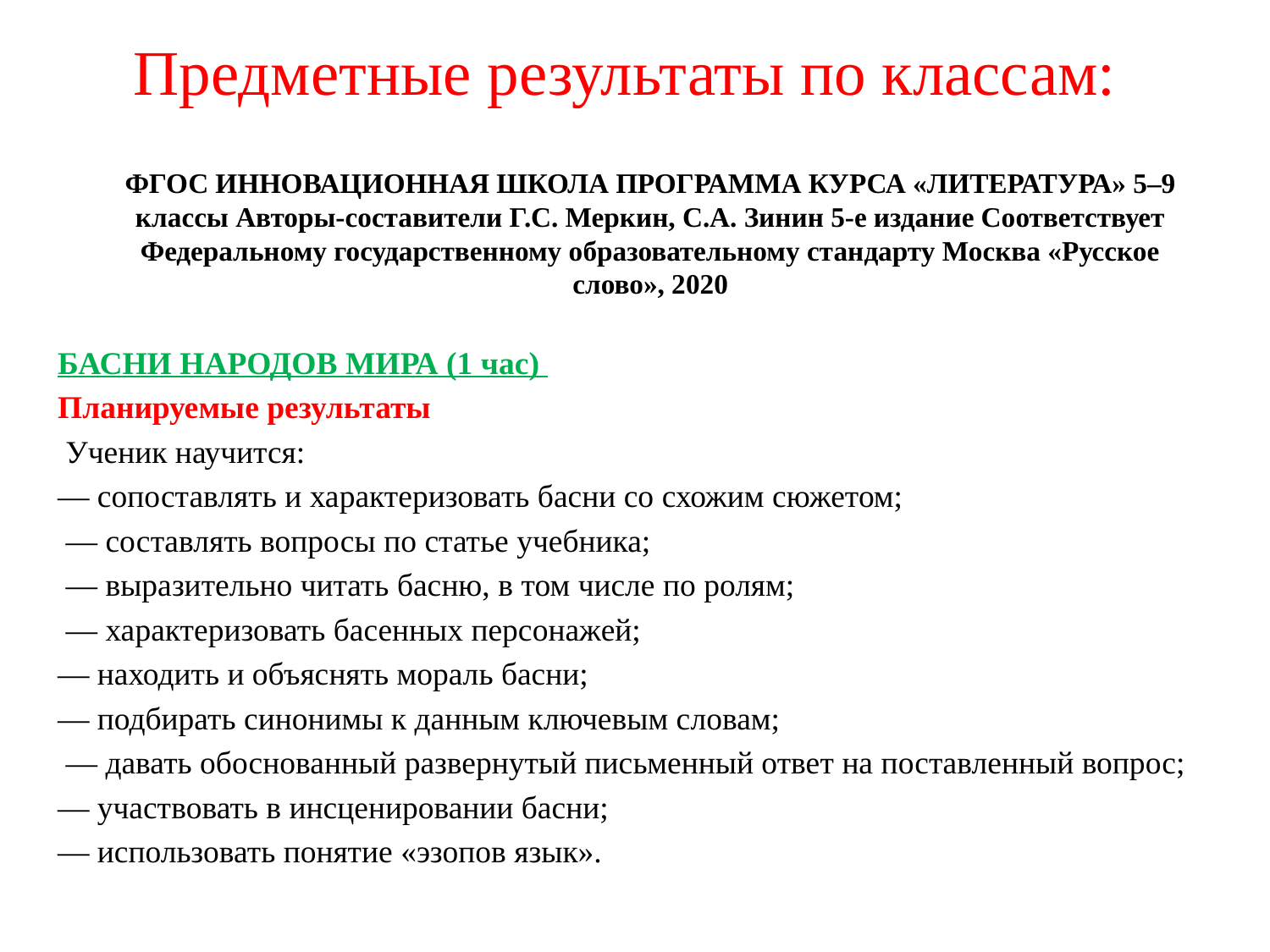

# Предметные результаты по классам:

ФГОС ИННОВАЦИОННАЯ ШКОЛА ПРОГРАММА КУРСА «ЛИТЕРАТУРА» 5–9 классы Авторы-составители Г.С. Меркин, С.А. Зинин 5-е издание Соответствует Федеральному государственному образовательному стандарту Москва «Русское слово», 2020

БАСНИ НАРОДОВ МИРА (1 час)
Планируемые результаты
 Ученик научится:
— сопоставлять и характеризовать басни со схожим сюжетом;
 — составлять вопросы по статье учебника;
 — выразительно читать басню, в том числе по ролям;
 — характеризовать басенных персонажей;
— находить и объяснять мораль басни;
— подбирать синонимы к данным ключевым словам;
 — давать обоснованный развернутый письменный ответ на поставленный вопрос;
— участвовать в инсценировании басни;
— использовать понятие «эзопов язык».